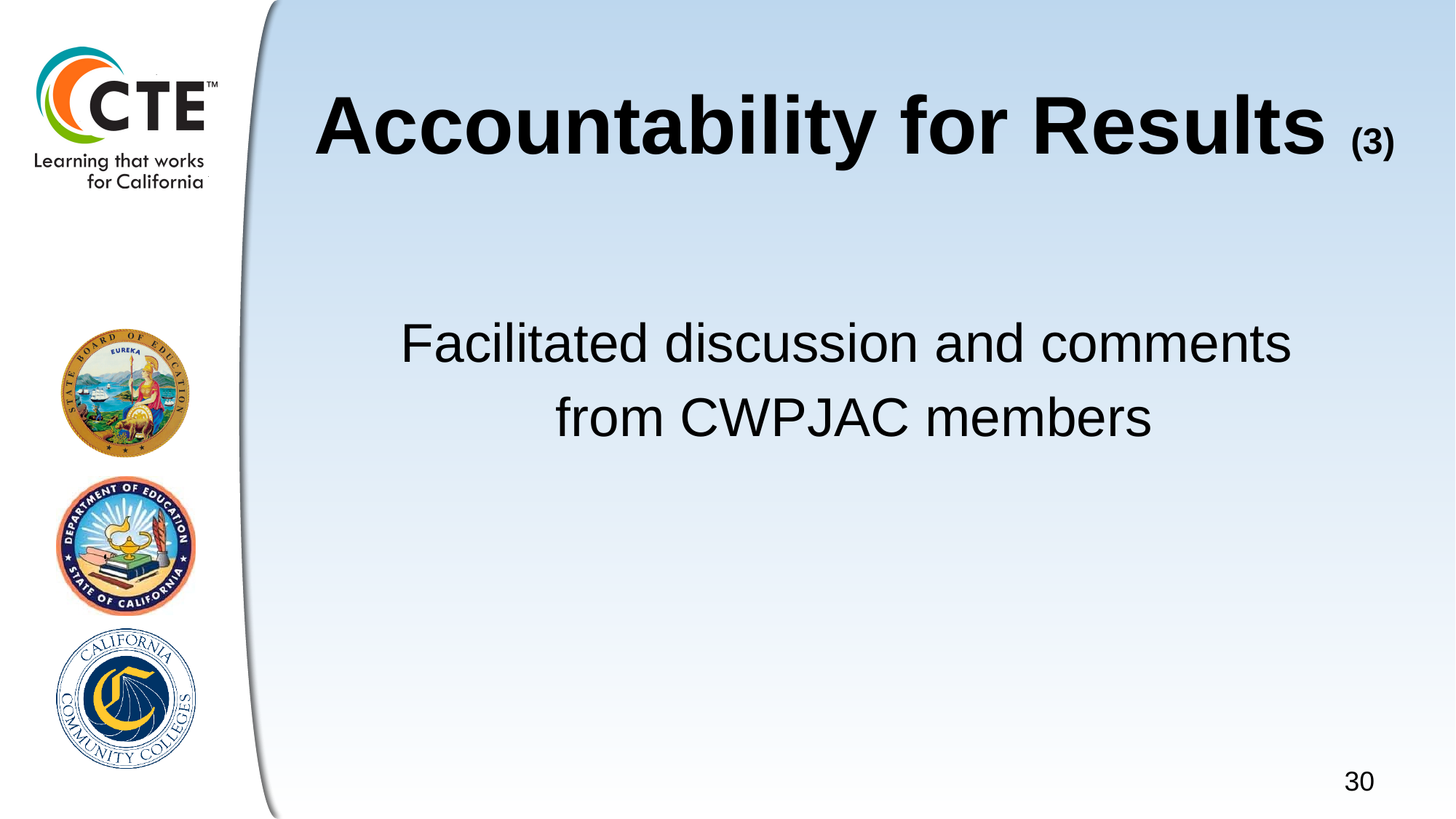

# Accountability for Results (3)
Facilitated discussion and comments
from CWPJAC members